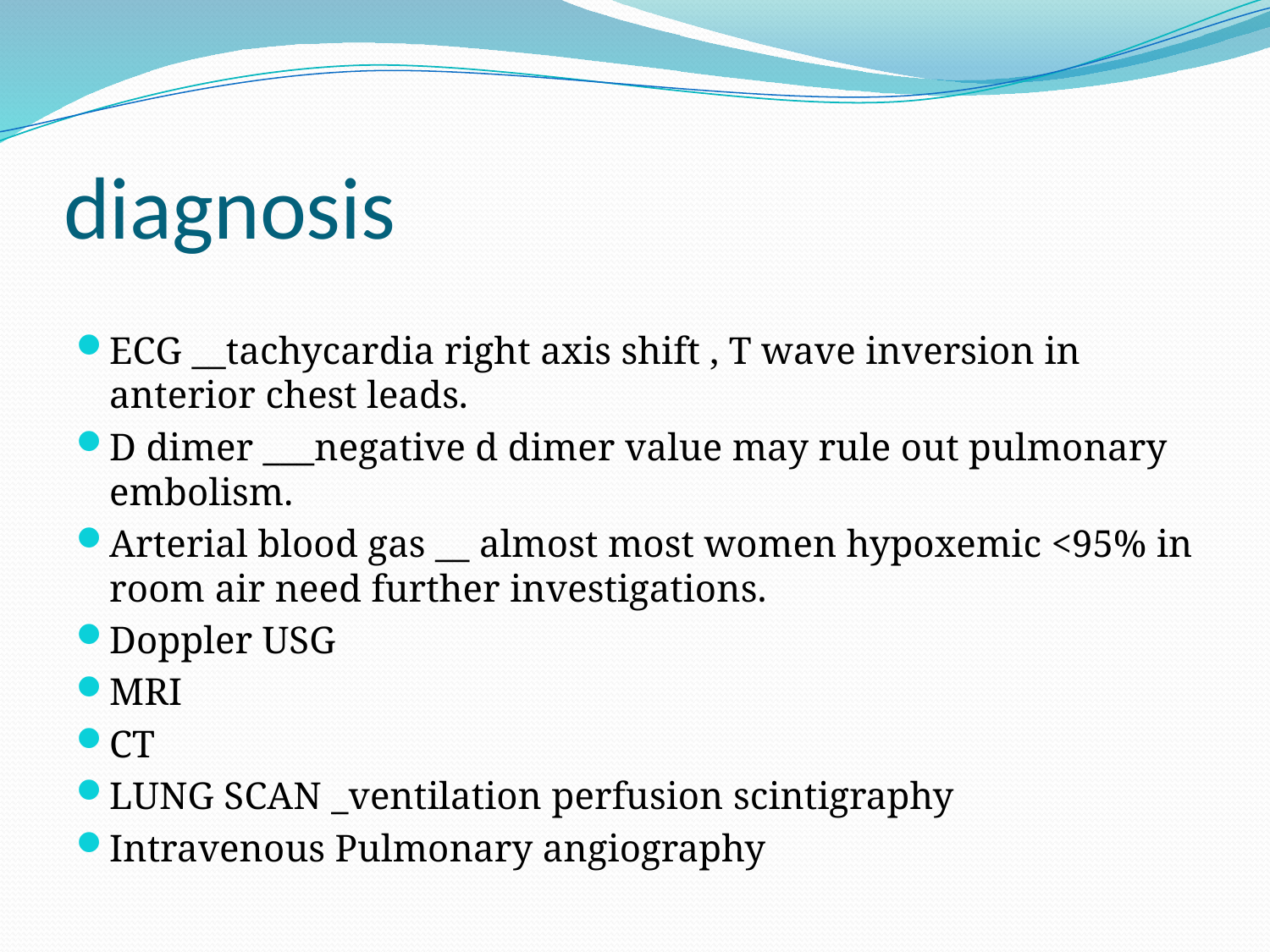

# diagnosis

ECG __tachycardia right axis shift , T wave inversion in anterior chest leads.
D dimer ___negative d dimer value may rule out pulmonary embolism.
Arterial blood gas __ almost most women hypoxemic <95% in room air need further investigations.
Doppler USG
MRI
CT
LUNG SCAN _ventilation perfusion scintigraphy
Intravenous Pulmonary angiography